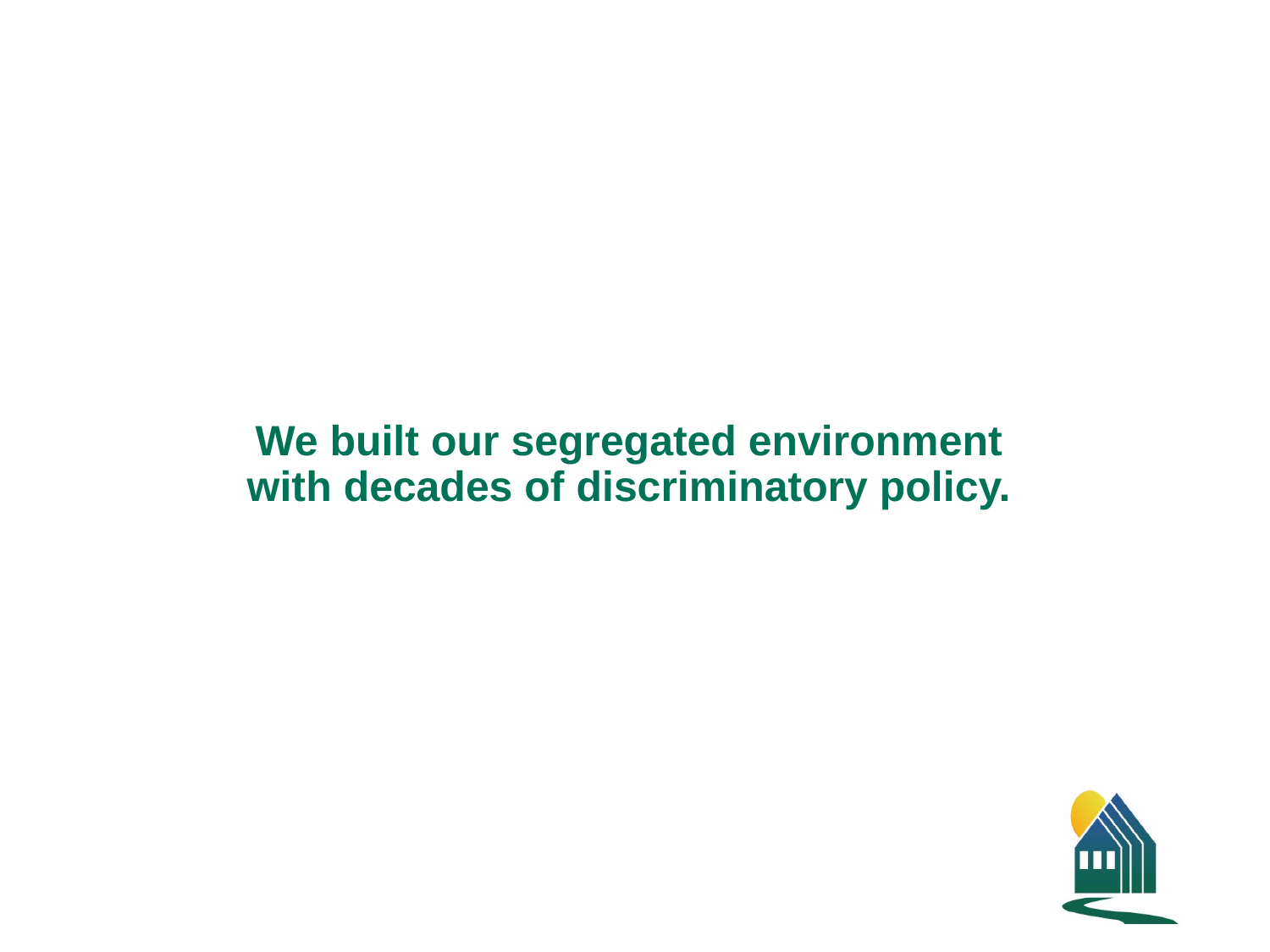

# We built our segregated environment with decades of discriminatory policy.